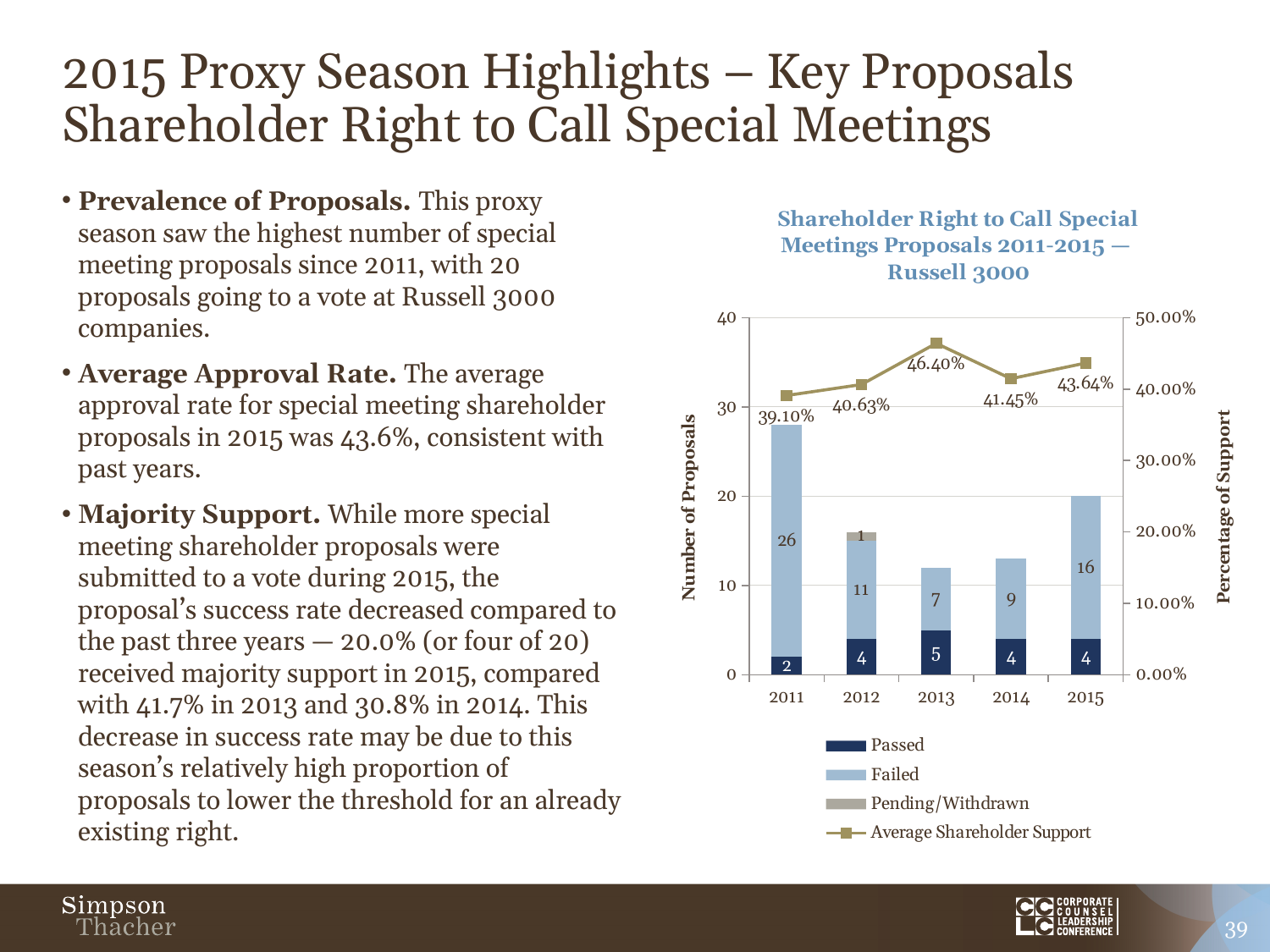

# 2015 Proxy Season Highlights – Key Proposals Shareholder Right to Call Special Meetings
Prevalence of Proposals. This proxy season saw the highest number of special meeting proposals since 2011, with 20 proposals going to a vote at Russell 3000 companies.
Average Approval Rate. The average approval rate for special meeting shareholder proposals in 2015 was 43.6%, consistent with past years.
Majority Support. While more special meeting shareholder proposals were submitted to a vote during 2015, the proposal’s success rate decreased compared to the past three years — 20.0% (or four of 20) received majority support in 2015, compared with 41.7% in 2013 and 30.8% in 2014. This decrease in success rate may be due to this season’s relatively high proportion of proposals to lower the threshold for an already existing right.

### Chart: Shareholder Right to Call Special Meetings Proposals 2011-2015 — Russell 3000

| Category | Passed | Failed | Pending/Withdrawn | Average Shareholder Support |
|---|---|---|---|---|
| 2011 | 2.0 | 26.0 | None | 0.391 |
| 2012 | 4.0 | 11.0 | 1.0 | 0.4063 |
| 2013 | 5.0 | 7.0 | None | 0.464 |
| 2014 | 4.0 | 9.0 | None | 0.4145 |
| 2015 | 4.0 | 16.0 | None | 0.4364 |
39